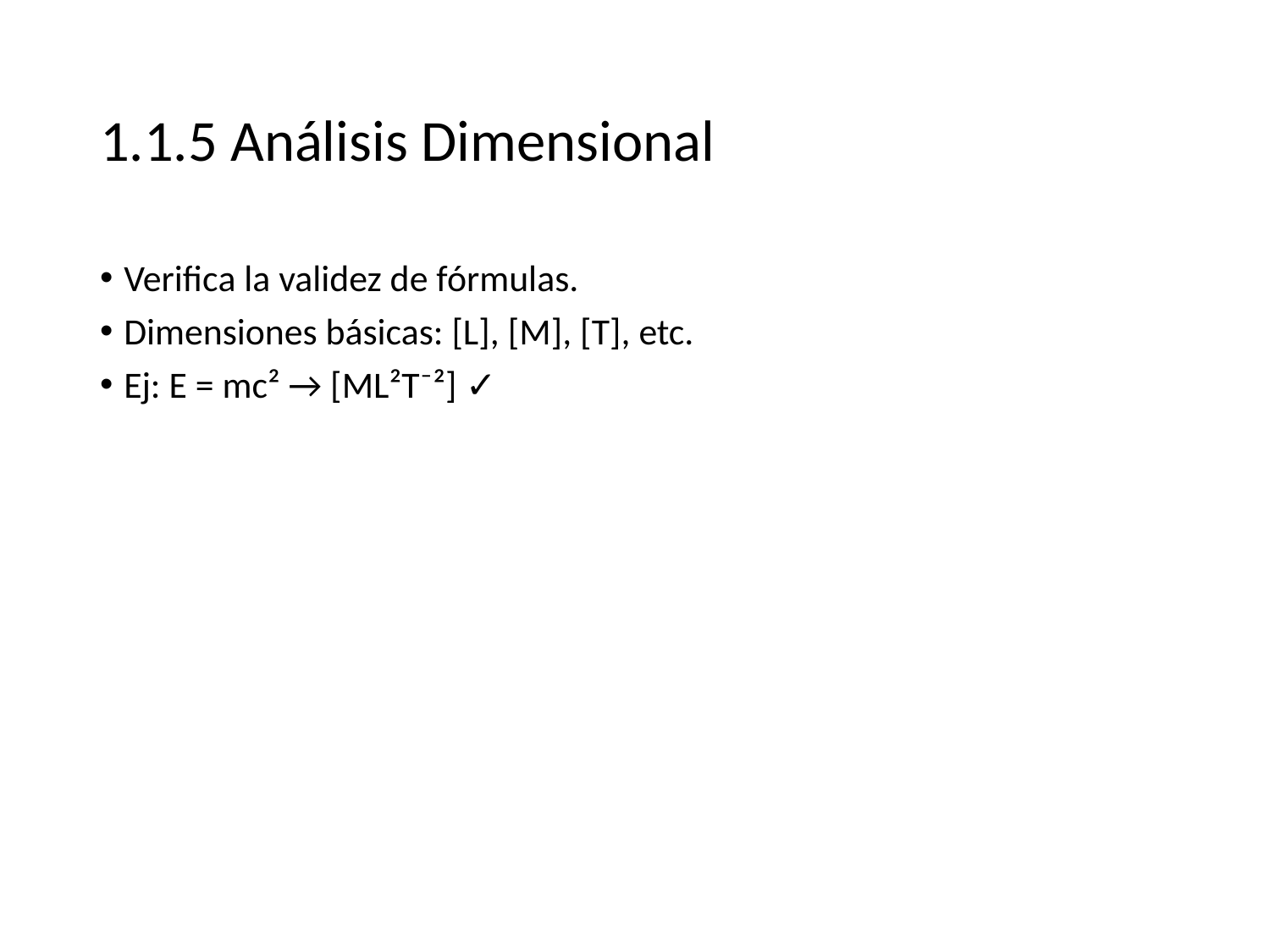

# 1.1.5 Análisis Dimensional
Verifica la validez de fórmulas.
Dimensiones básicas: [L], [M], [T], etc.
Ej: E = mc² → [ML²T⁻²] ✓